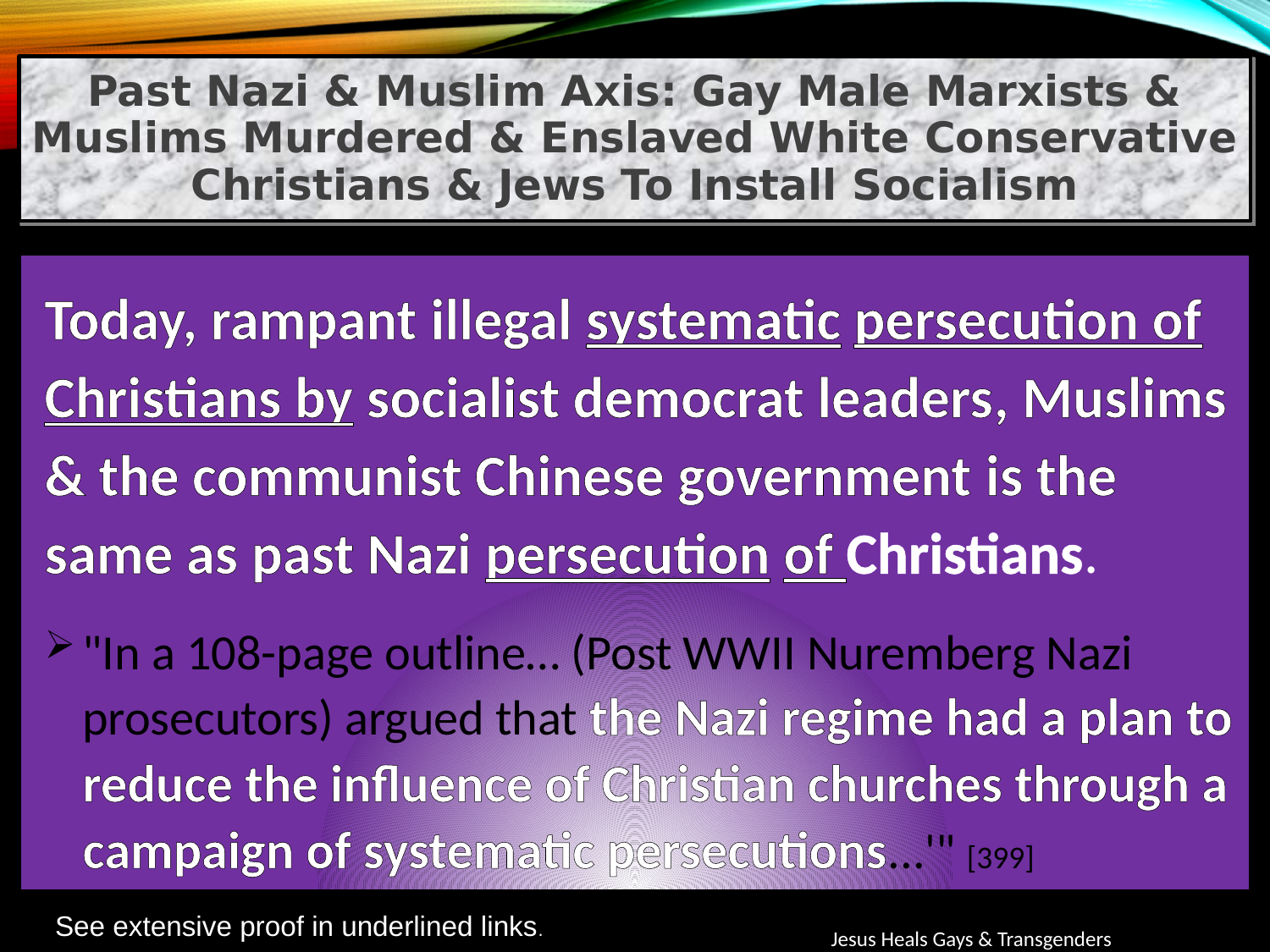

Past Nazi & Muslim Axis: Gay Male Marxists & Muslims Murdered & Enslaved White Conservative Christians & Jews To Install Socialism
Today, rampant illegal systematic persecution of Christians by socialist democrat leaders, Muslims & the communist Chinese government is the same as past Nazi persecution of Christians.
"In a 108-page outline… (Post WWII Nuremberg Nazi prosecutors) argued that the Nazi regime had a plan to reduce the influence of Christian churches through a campaign of systematic persecutions...'" [399]
See extensive proof in underlined links.
Jesus Heals Gays & Transgenders